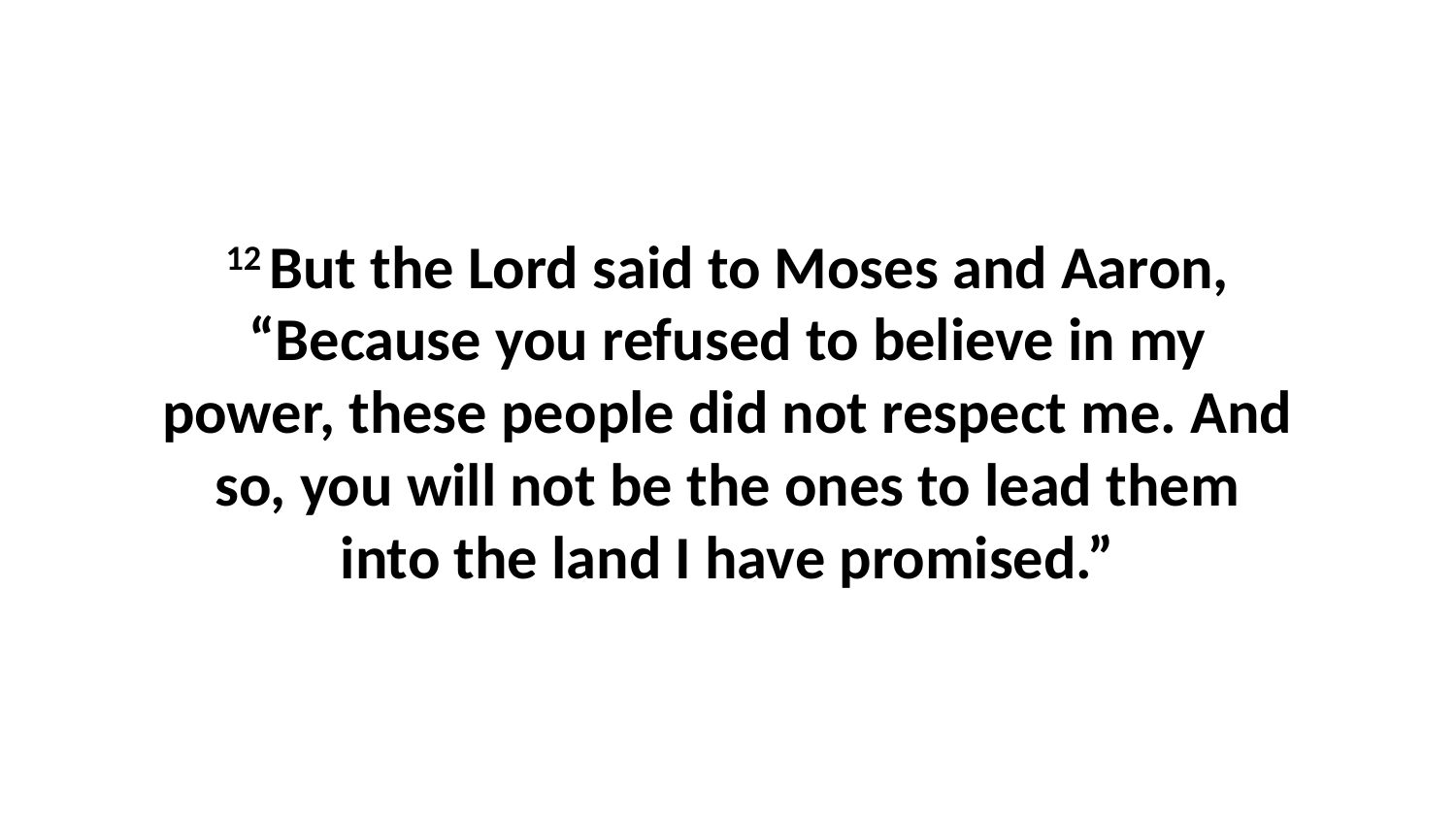

12 But the Lord said to Moses and Aaron, “Because you refused to believe in my power, these people did not respect me. And so, you will not be the ones to lead them into the land I have promised.”